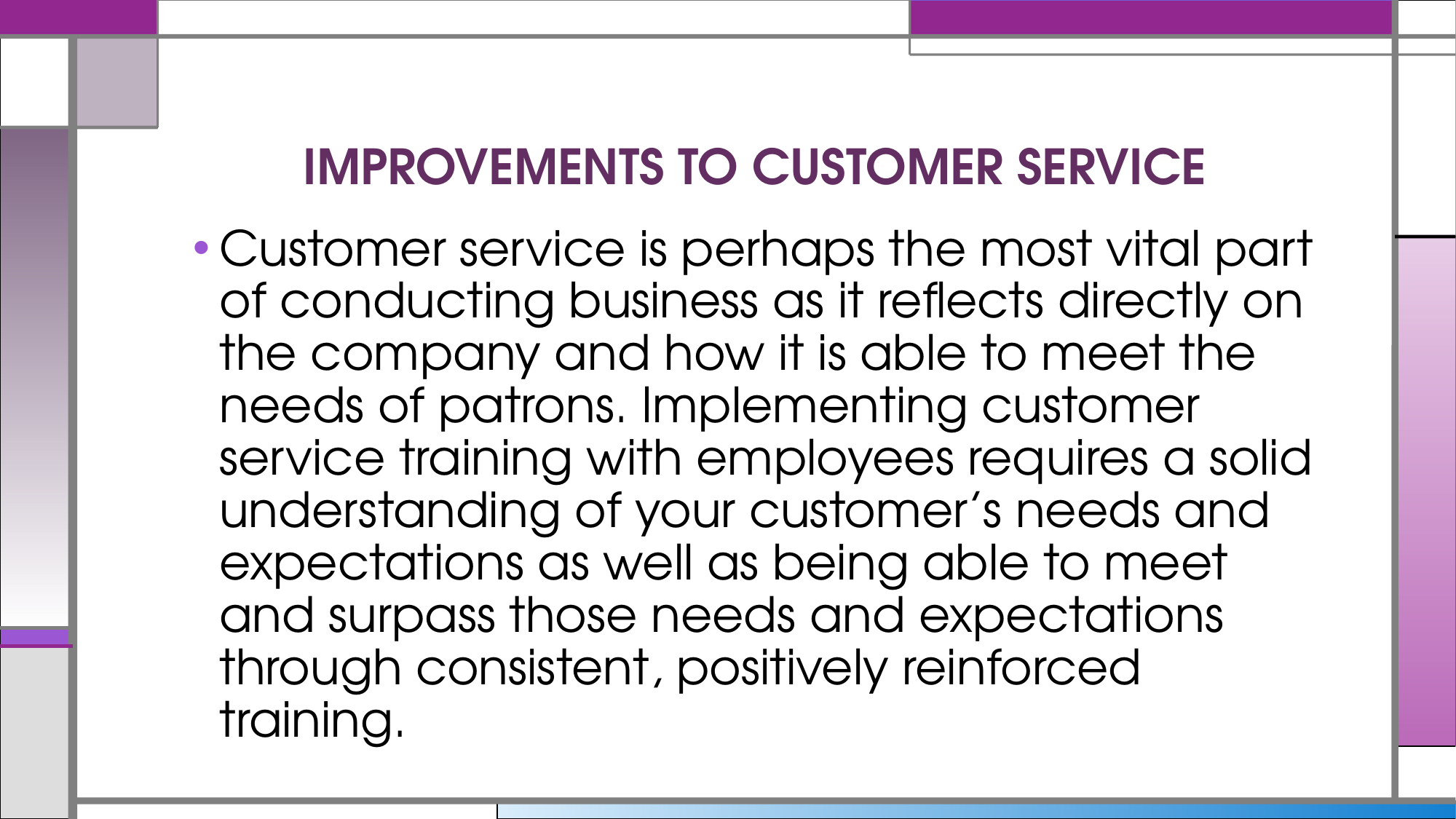

# IMPROVEMENTS TO CUSTOMER SERVICE
Customer service is perhaps the most vital part of conducting business as it reflects directly on the company and how it is able to meet the needs of patrons. Implementing customer service training with employees requires a solid understanding of your customer’s needs and expectations as well as being able to meet and surpass those needs and expectations through consistent, positively reinforced training.